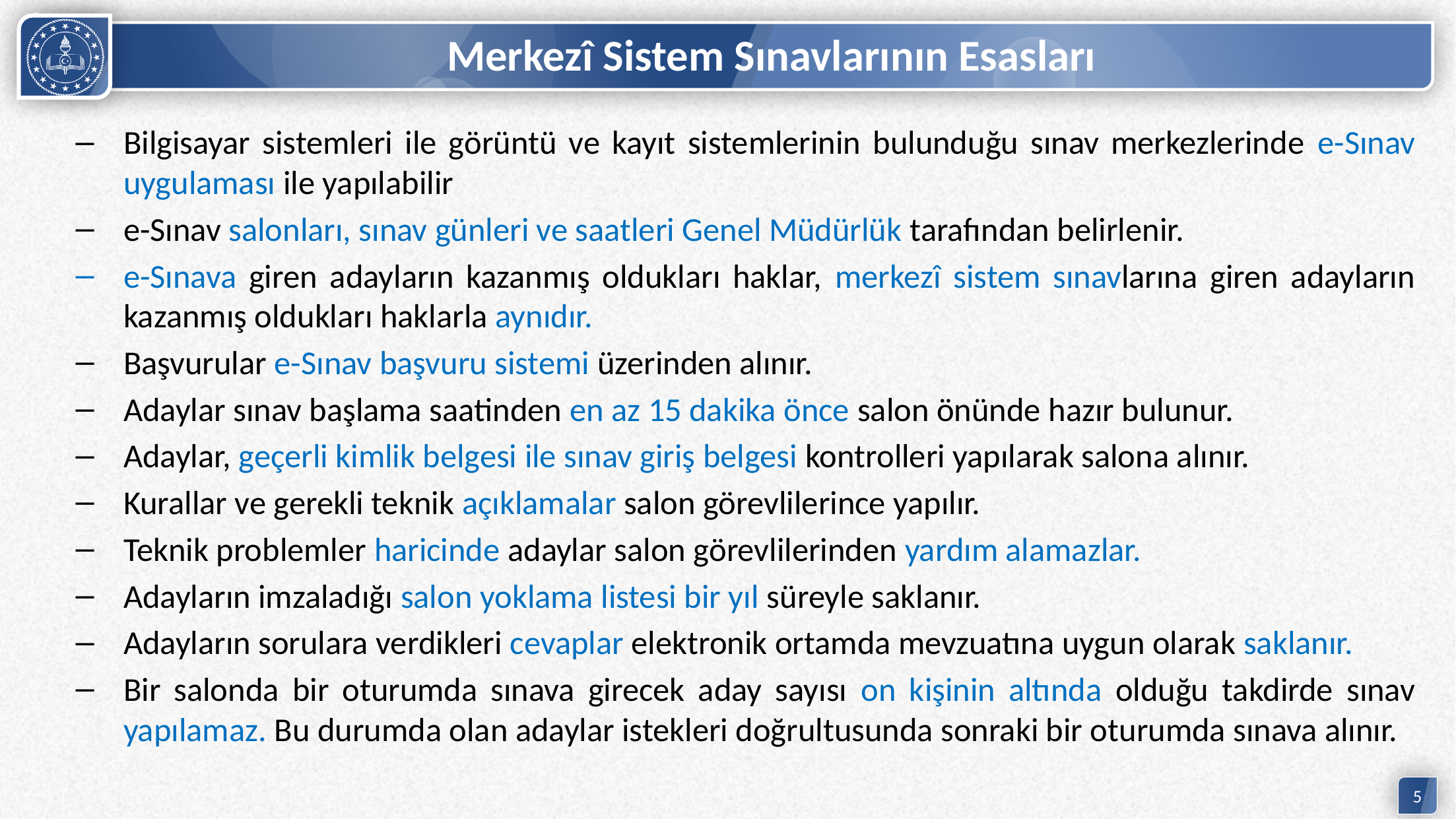

# Merkezî Sistem Sınavlarının Esasları
Bilgisayar sistemleri ile görüntü ve kayıt sistemlerinin bulunduğu sınav merkezlerinde e-Sınav uygulaması ile yapılabilir
e-Sınav salonları, sınav günleri ve saatleri Genel Müdürlük tarafından belirlenir.
e-Sınava giren adayların kazanmış oldukları haklar, merkezî sistem sınavlarına giren adayların kazanmış oldukları haklarla aynıdır.
Başvurular e-Sınav başvuru sistemi üzerinden alınır.
Adaylar sınav başlama saatinden en az 15 dakika önce salon önünde hazır bulunur.
Adaylar, geçerli kimlik belgesi ile sınav giriş belgesi kontrolleri yapılarak salona alınır.
Kurallar ve gerekli teknik açıklamalar salon görevlilerince yapılır.
Teknik problemler haricinde adaylar salon görevlilerinden yardım alamazlar.
Adayların imzaladığı salon yoklama listesi bir yıl süreyle saklanır.
Adayların sorulara verdikleri cevaplar elektronik ortamda mevzuatına uygun olarak saklanır.
Bir salonda bir oturumda sınava girecek aday sayısı on kişinin altında olduğu takdirde sınav yapılamaz. Bu durumda olan adaylar istekleri doğrultusunda sonraki bir oturumda sınava alınır.
5